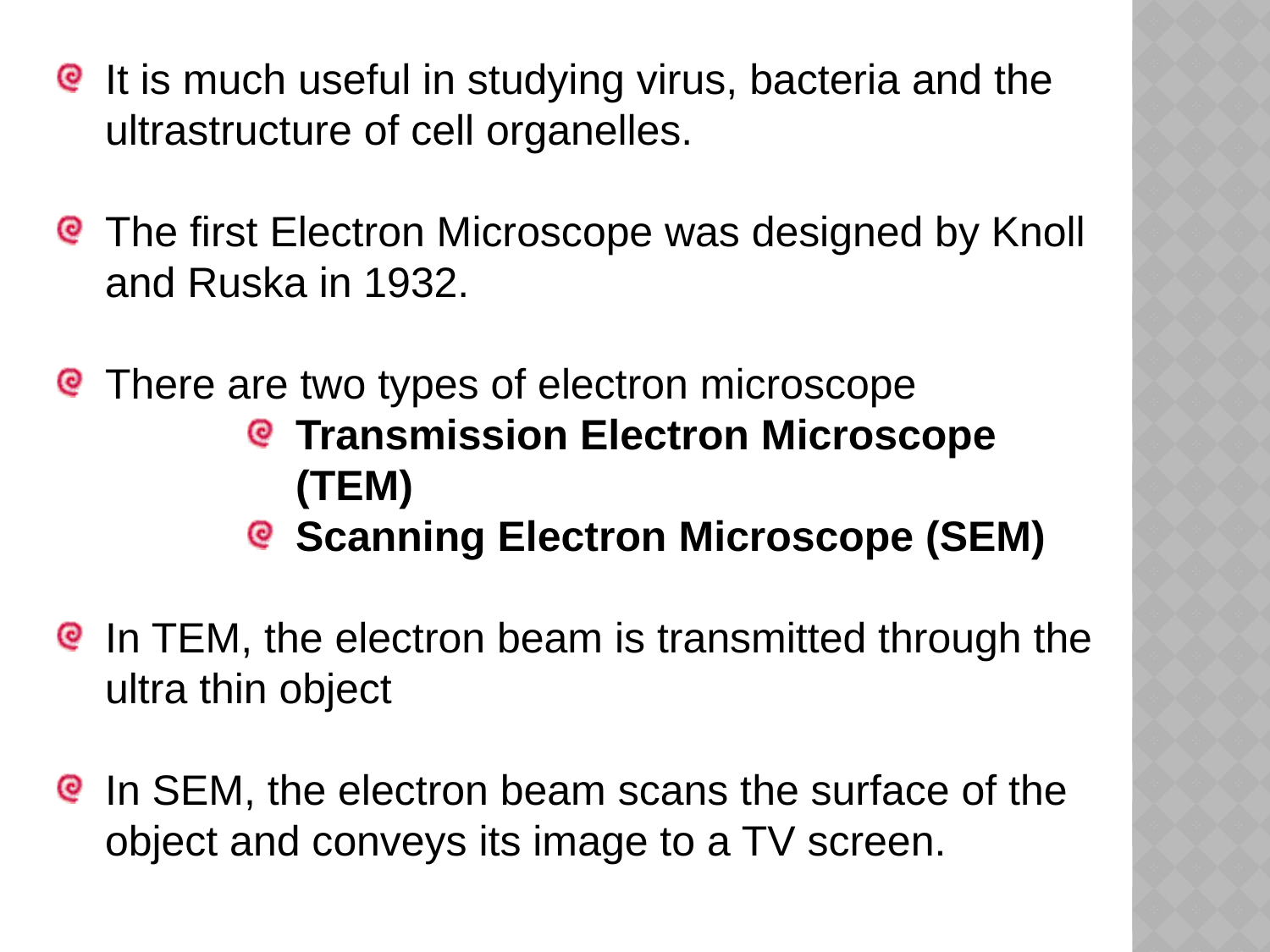

It is much useful in studying virus, bacteria and the ultrastructure of cell organelles.

The first Electron Microscope was designed by Knoll and Ruska in 1932.

There are two types of electron microscope
Transmission Electron Microscope (TEM)
Scanning Electron Microscope (SEM)

In TEM, the electron beam is transmitted through the ultra thin object

In SEM, the electron beam scans the surface of the object and conveys its image to a TV screen.